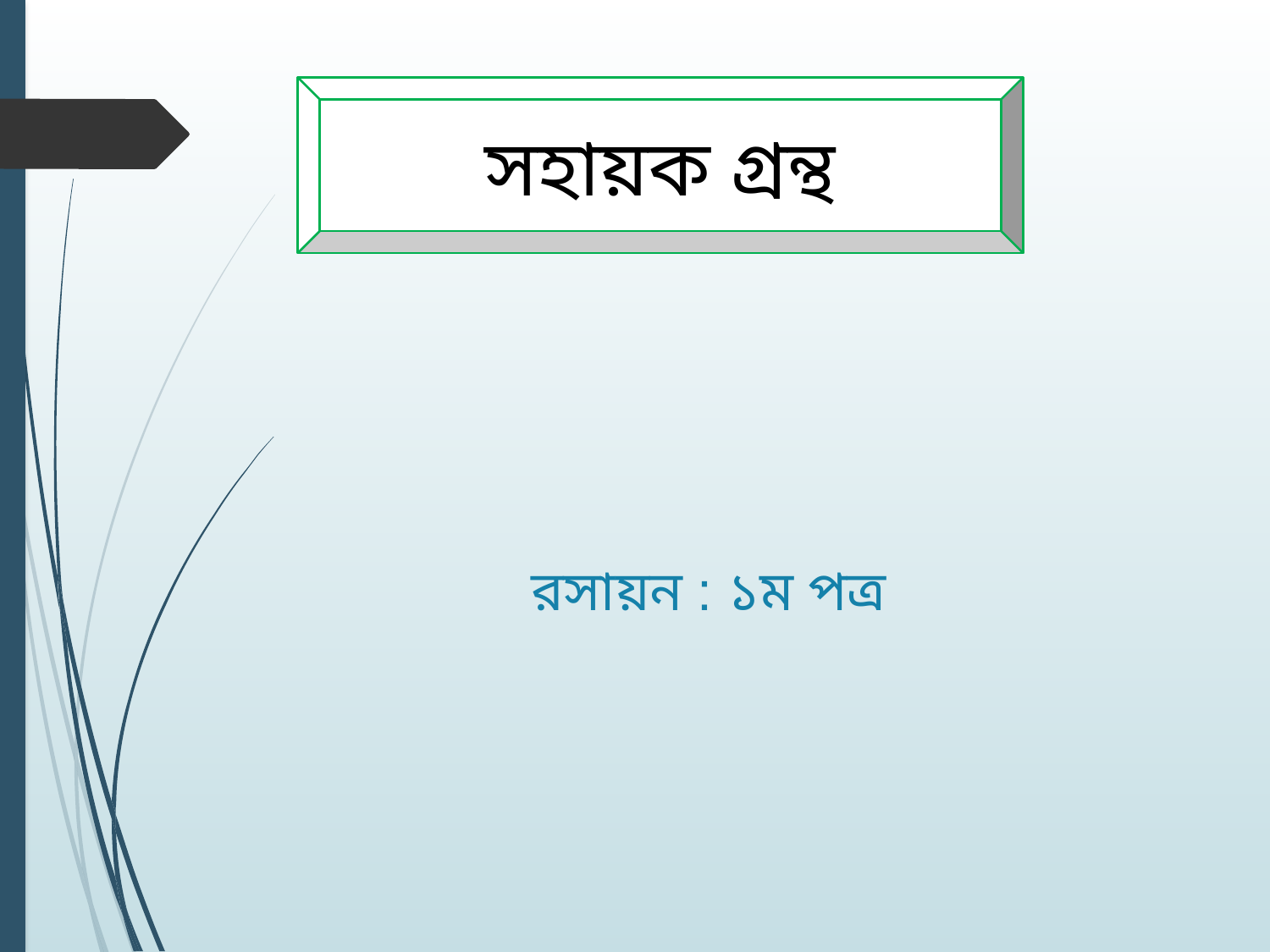

সহায়ক গ্রন্থ
# রসায়ন : ১ম পত্র